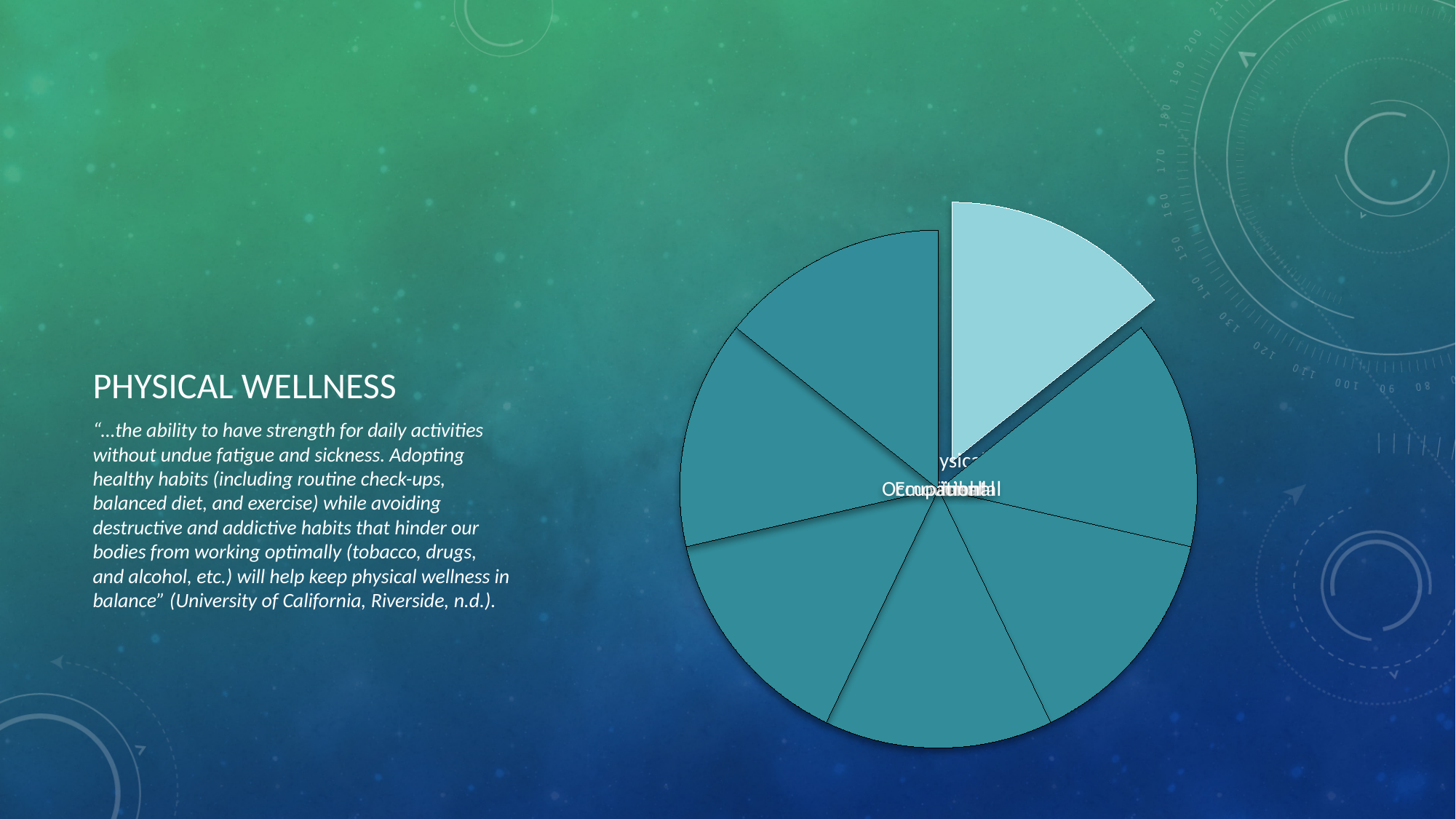

Physical
Social
Spiritual
Intellectual
Environmental
Emotional
Occupational
# Physical wellness
“…the ability to have strength for daily activities without undue fatigue and sickness. Adopting healthy habits (including routine check-ups, balanced diet, and exercise) while avoiding destructive and addictive habits that hinder our bodies from working optimally (tobacco, drugs, and alcohol, etc.) will help keep physical wellness in balance” (University of California, Riverside, n.d.).